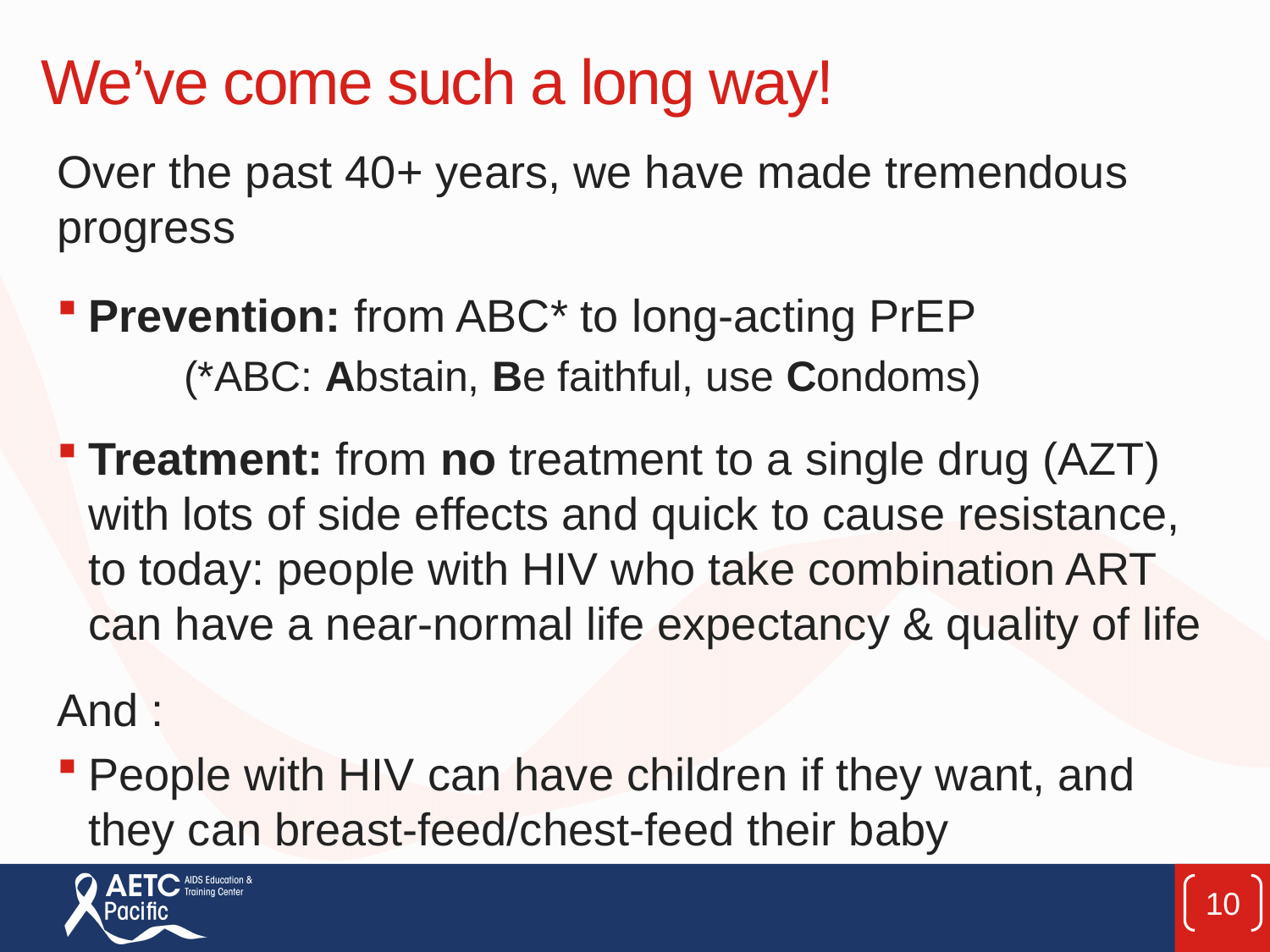

# We’ve come such a long way!
Over the past 40+ years, we have made tremendous progress

Prevention: from ABC* to long-acting PrEP
	(*ABC: Abstain, Be faithful, use Condoms)

Treatment: from no treatment to a single drug (AZT) with lots of side effects and quick to cause resistance, to today: people with HIV who take combination ART can have a near-normal life expectancy & quality of life

And :
People with HIV can have children if they want, and they can breast-feed/chest-feed their baby
10